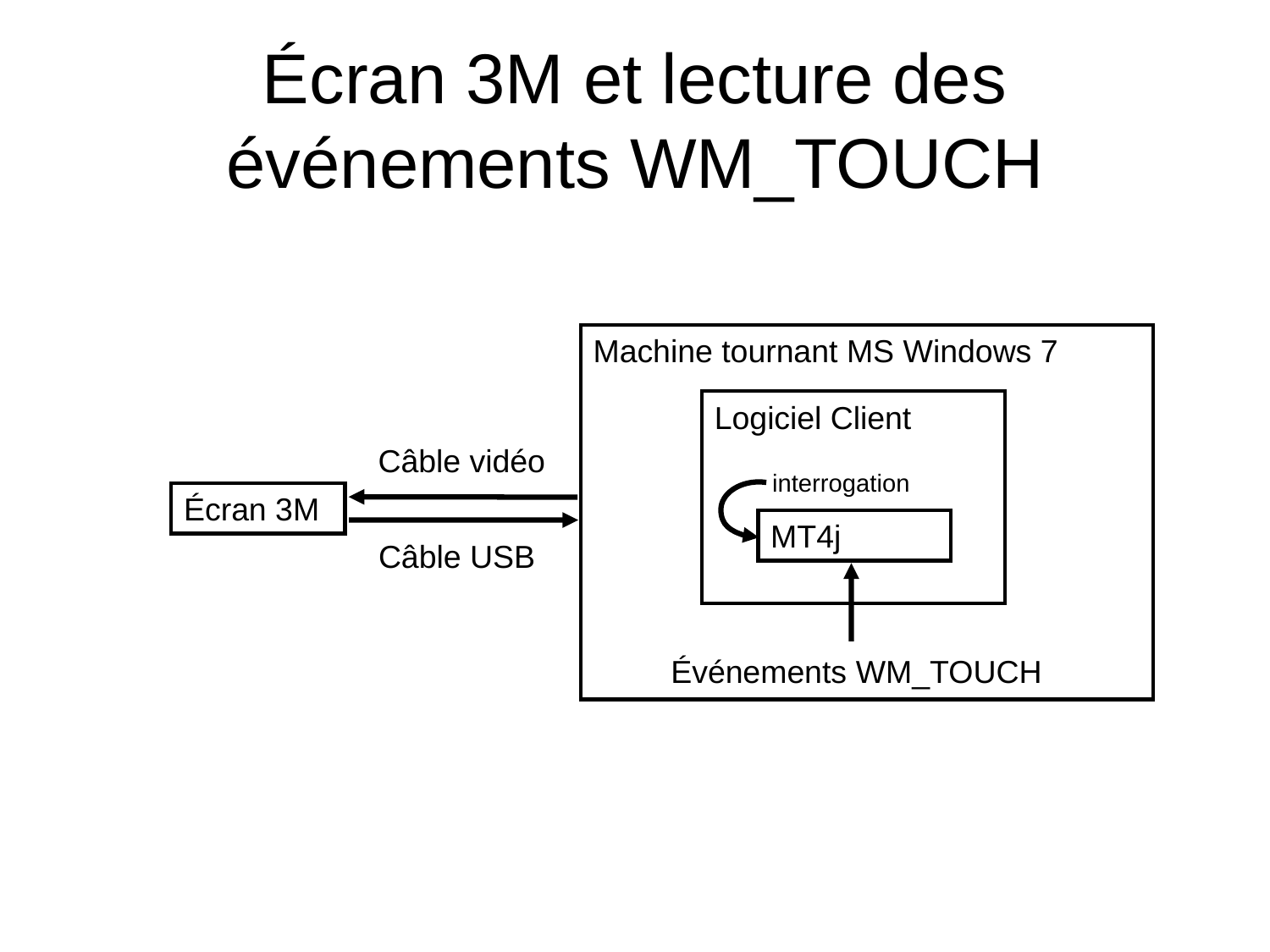

# Écran 3M et lecture des événements WM_TOUCH
Machine tournant MS Windows 7

Logiciel Client

Câble vidéo
interrogation

Écran 3M

MT4j

Câble USB

Événements WM_TOUCH